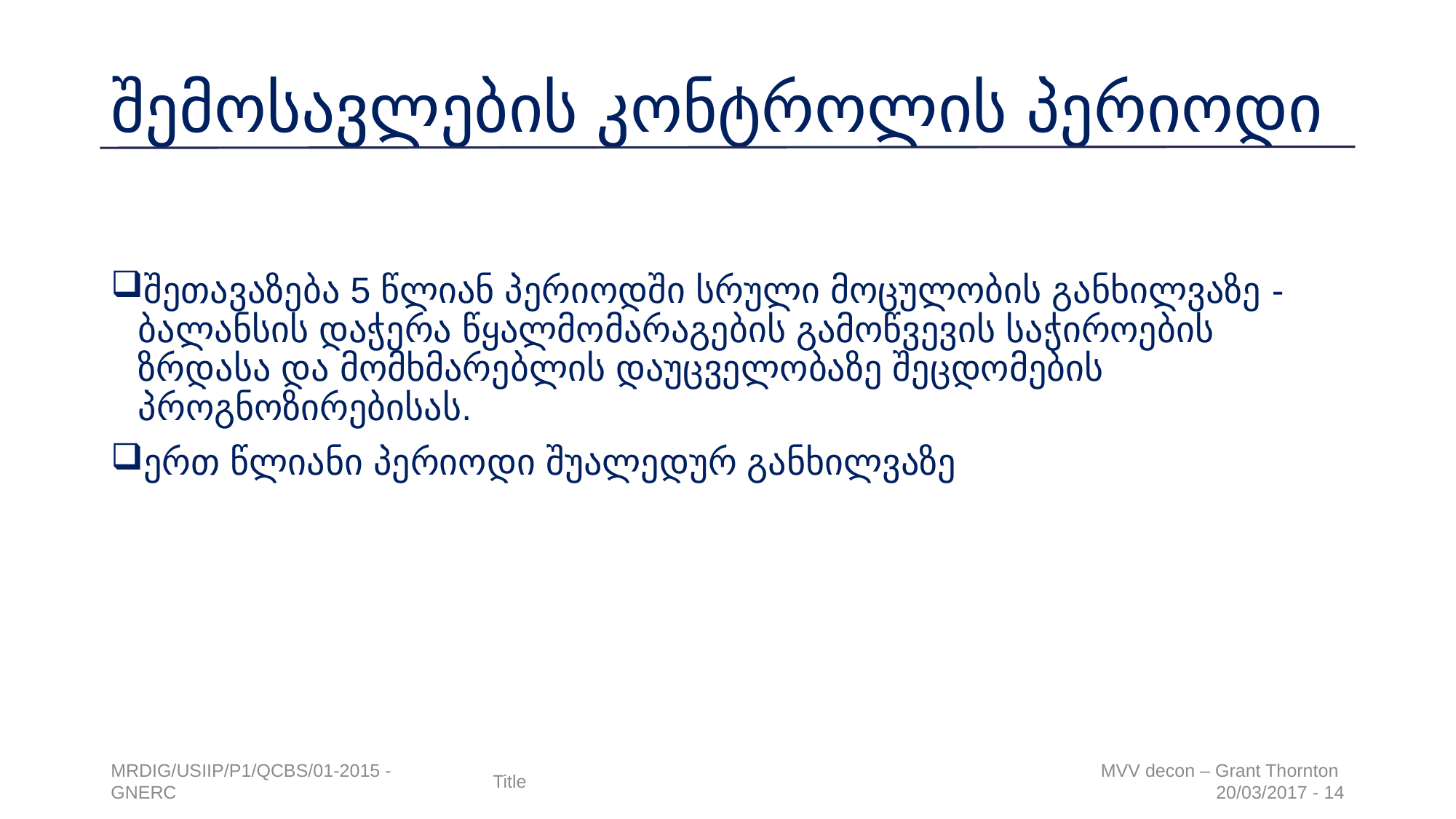

# შემოსავლების კონტროლის პერიოდი

შეთავაზება 5 წლიან პერიოდში სრული მოცულობის განხილვაზე - ბალანსის დაჭერა წყალმომარაგების გამოწვევის საჭიროების ზრდასა და მომხმარებლის დაუცველობაზე შეცდომების პროგნოზირებისას.
ერთ წლიანი პერიოდი შუალედურ განხილვაზე

MRDIG/USIIP/P1/QCBS/01-2015 - GNERC
Title
MVV decon – Grant Thornton
20/03/2017 - 14